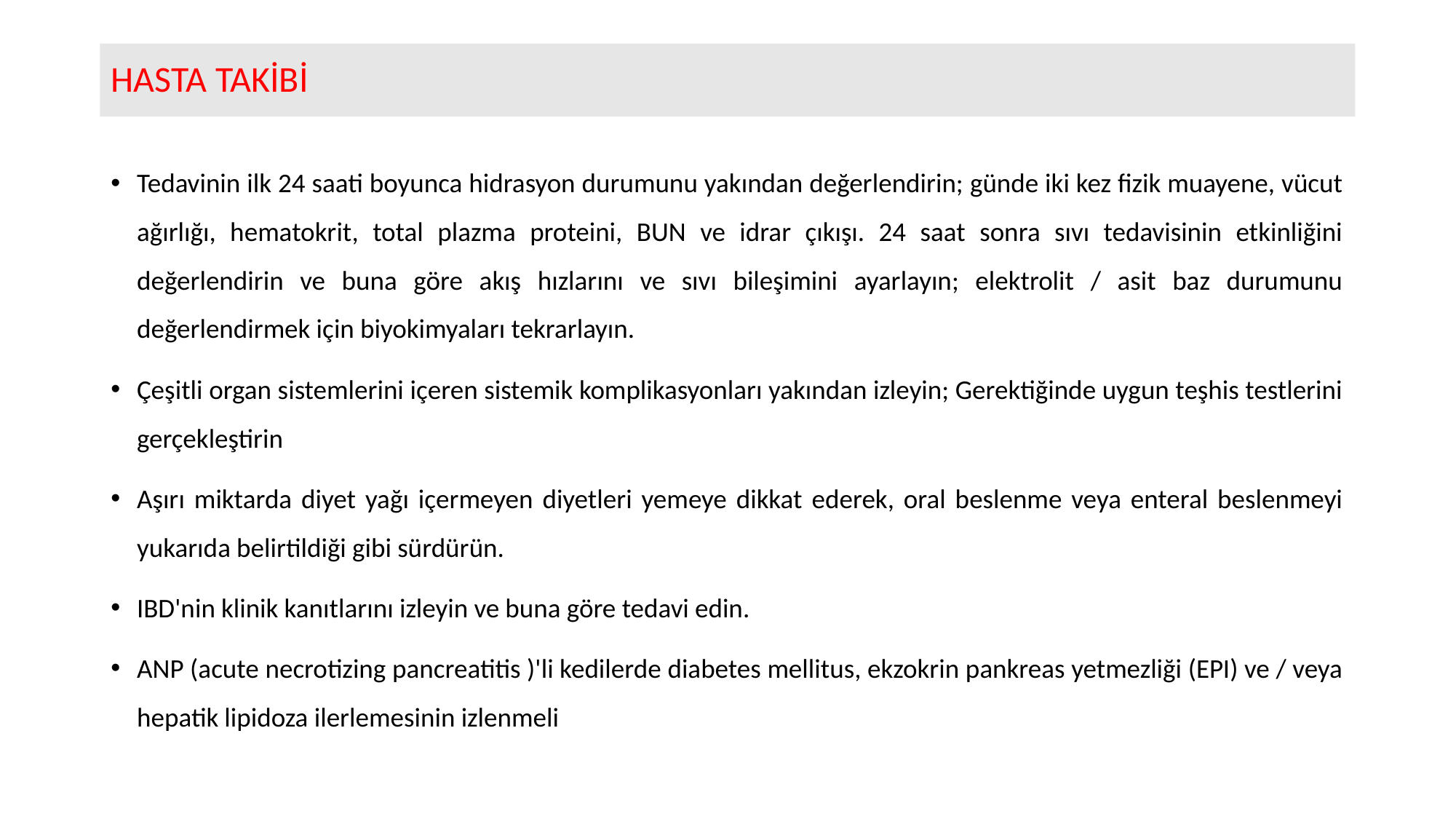

# HASTA TAKİBİ
Tedavinin ilk 24 saati boyunca hidrasyon durumunu yakından değerlendirin; günde iki kez fizik muayene, vücut ağırlığı, hematokrit, total plazma proteini, BUN ve idrar çıkışı. 24 saat sonra sıvı tedavisinin etkinliğini değerlendirin ve buna göre akış hızlarını ve sıvı bileşimini ayarlayın; elektrolit / asit baz durumunu değerlendirmek için biyokimyaları tekrarlayın.
Çeşitli organ sistemlerini içeren sistemik komplikasyonları yakından izleyin; Gerektiğinde uygun teşhis testlerini gerçekleştirin
Aşırı miktarda diyet yağı içermeyen diyetleri yemeye dikkat ederek, oral beslenme veya enteral beslenmeyi yukarıda belirtildiği gibi sürdürün.
IBD'nin klinik kanıtlarını izleyin ve buna göre tedavi edin.
ANP (acute necrotizing pancreatitis )'li kedilerde diabetes mellitus, ekzokrin pankreas yetmezliği (EPI) ve / veya hepatik lipidoza ilerlemesinin izlenmeli